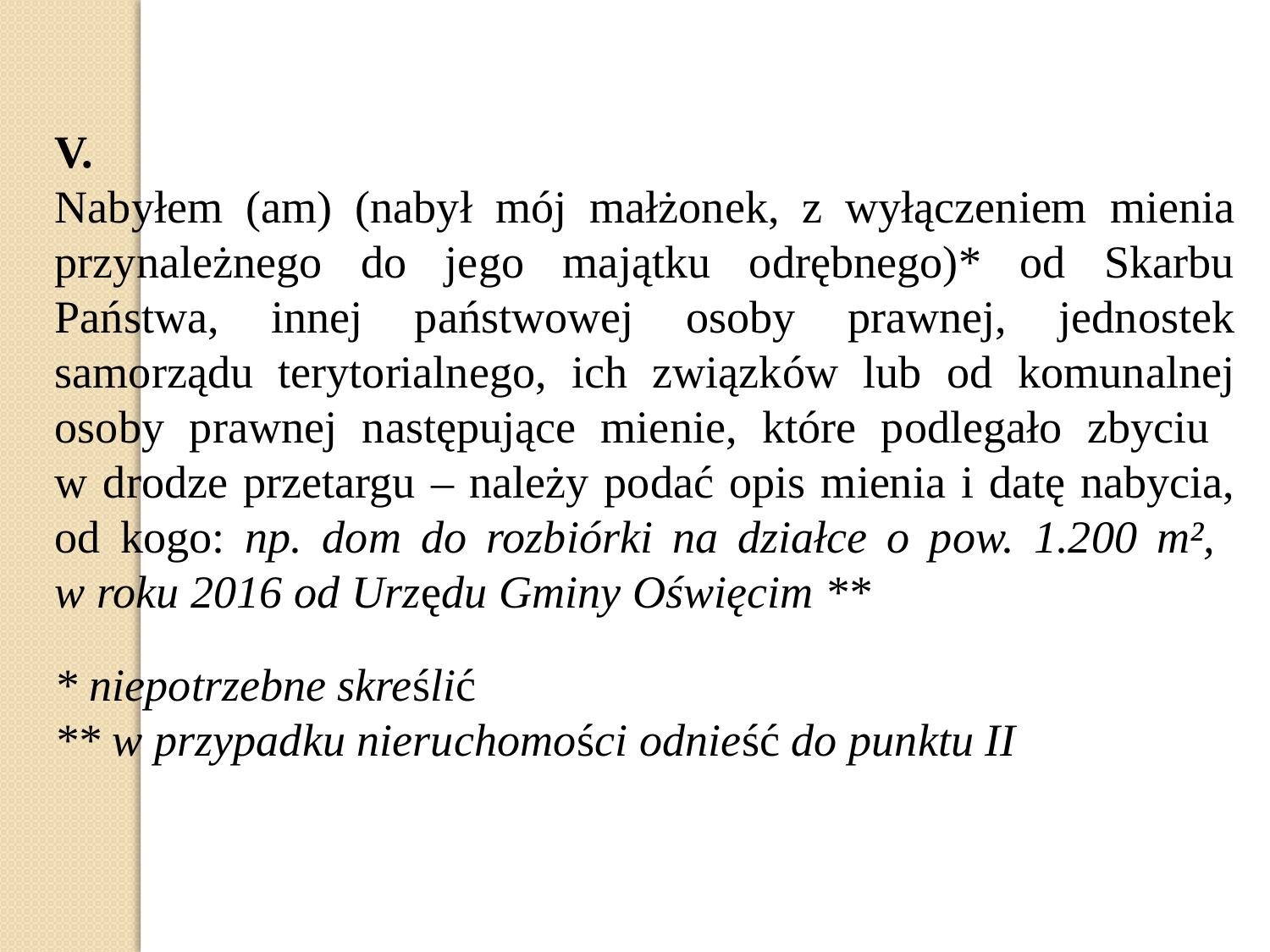

V.
Nabyłem (am) (nabył mój małżonek, z wyłączeniem mienia przynależnego do jego majątku odrębnego)* od Skarbu Państwa, innej państwowej osoby prawnej, jednostek samorządu terytorialnego, ich związków lub od komunalnej osoby prawnej następujące mienie, które podlegało zbyciu
w drodze przetargu – należy podać opis mienia i datę nabycia, od kogo: np. dom do rozbiórki na działce o pow. 1.200 m²,
w roku 2016 od Urzędu Gminy Oświęcim **

* niepotrzebne skreślić
** w przypadku nieruchomości odnieść do punktu II